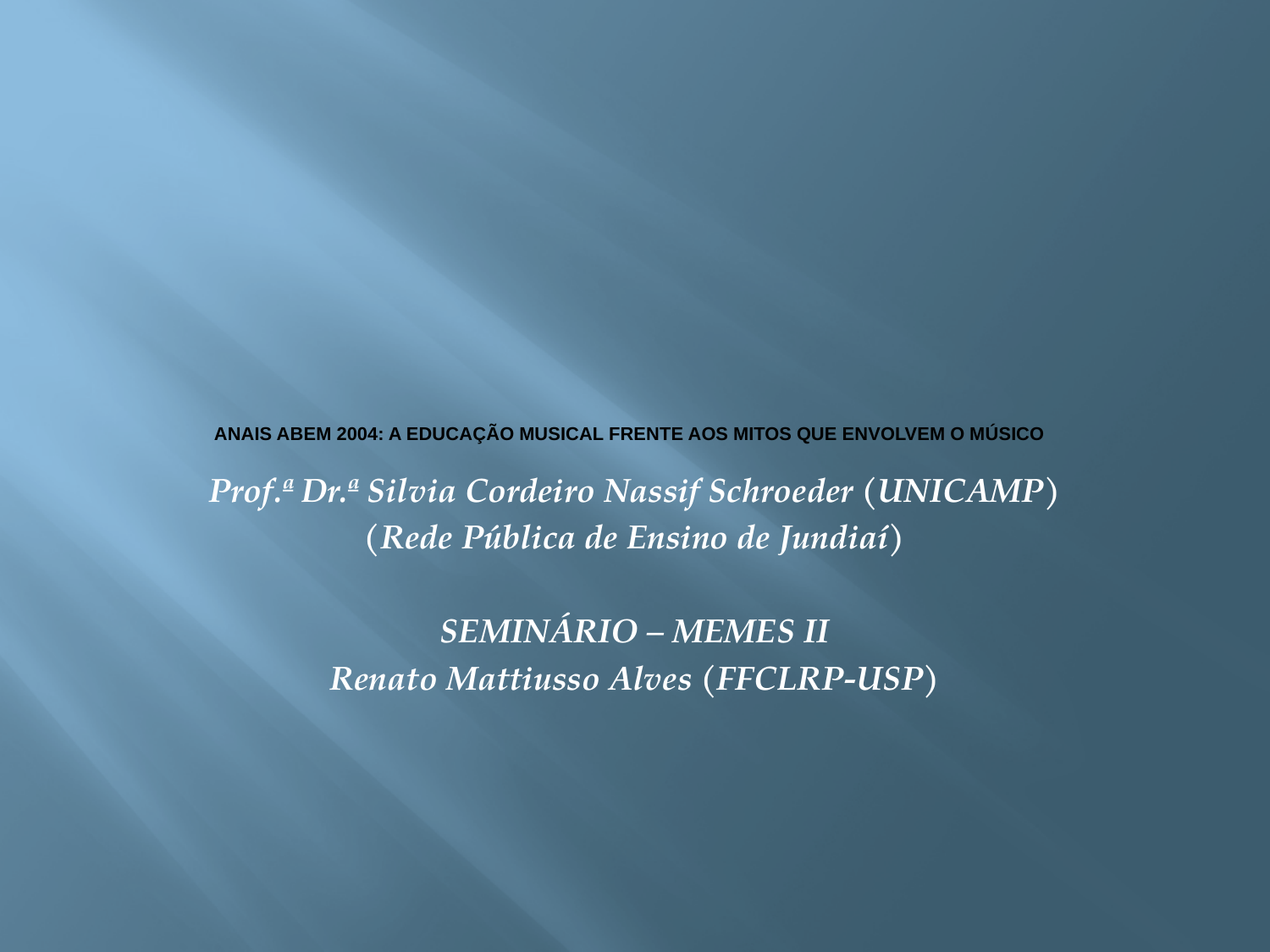

# ANAIS ABEM 2004: A EDUCAÇÃO MUSICAL FRENTE AOS MITOS QUE ENVOLVEM O MÚSICO
Prof.ª Dr.ª Silvia Cordeiro Nassif Schroeder (UNICAMP)
(Rede Pública de Ensino de Jundiaí)

SEMINÁRIO – MEMES II
Renato Mattiusso Alves (FFCLRP-USP)